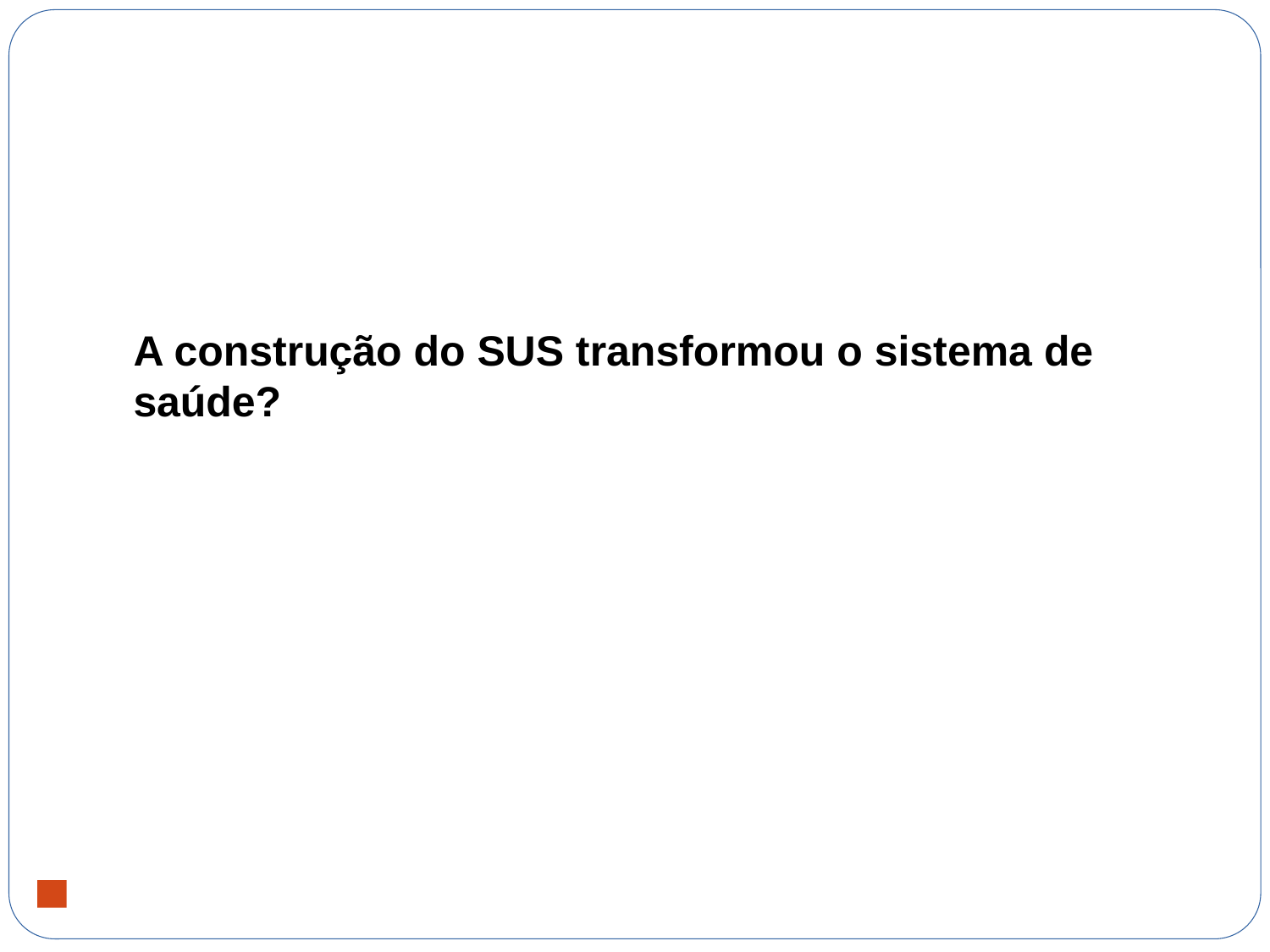

# A construção do SUS transformou o sistema de saúde?
20